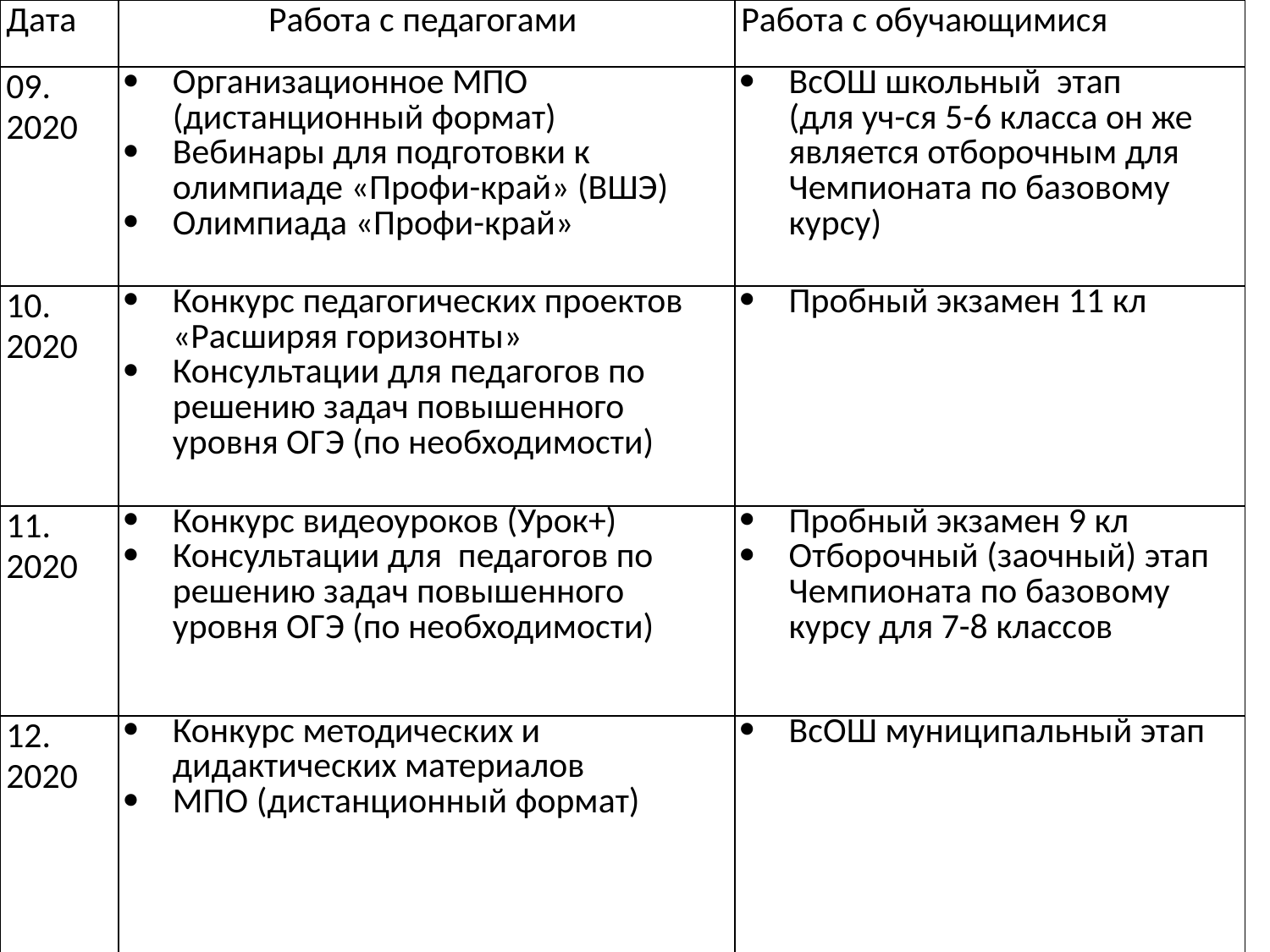

| Дата | Работа с педагогами | Работа с обучающимися |
| --- | --- | --- |
| 09. 2020 | Организационное МПО (дистанционный формат) Вебинары для подготовки к олимпиаде «Профи-край» (ВШЭ) Олимпиада «Профи-край» | ВсОШ школьный этап (для уч-ся 5-6 класса он же является отборочным для Чемпионата по базовому курсу) |
| 10. 2020 | Конкурс педагогических проектов «Расширяя горизонты» Консультации для педагогов по решению задач повышенного уровня ОГЭ (по необходимости) | Пробный экзамен 11 кл |
| 11. 2020 | Конкурс видеоуроков (Урок+) Консультации для педагогов по решению задач повышенного уровня ОГЭ (по необходимости) | Пробный экзамен 9 кл Отборочный (заочный) этап Чемпионата по базовому курсу для 7-8 классов |
| 12. 2020 | Конкурс методических и дидактических материалов МПО (дистанционный формат) | ВсОШ муниципальный этап |